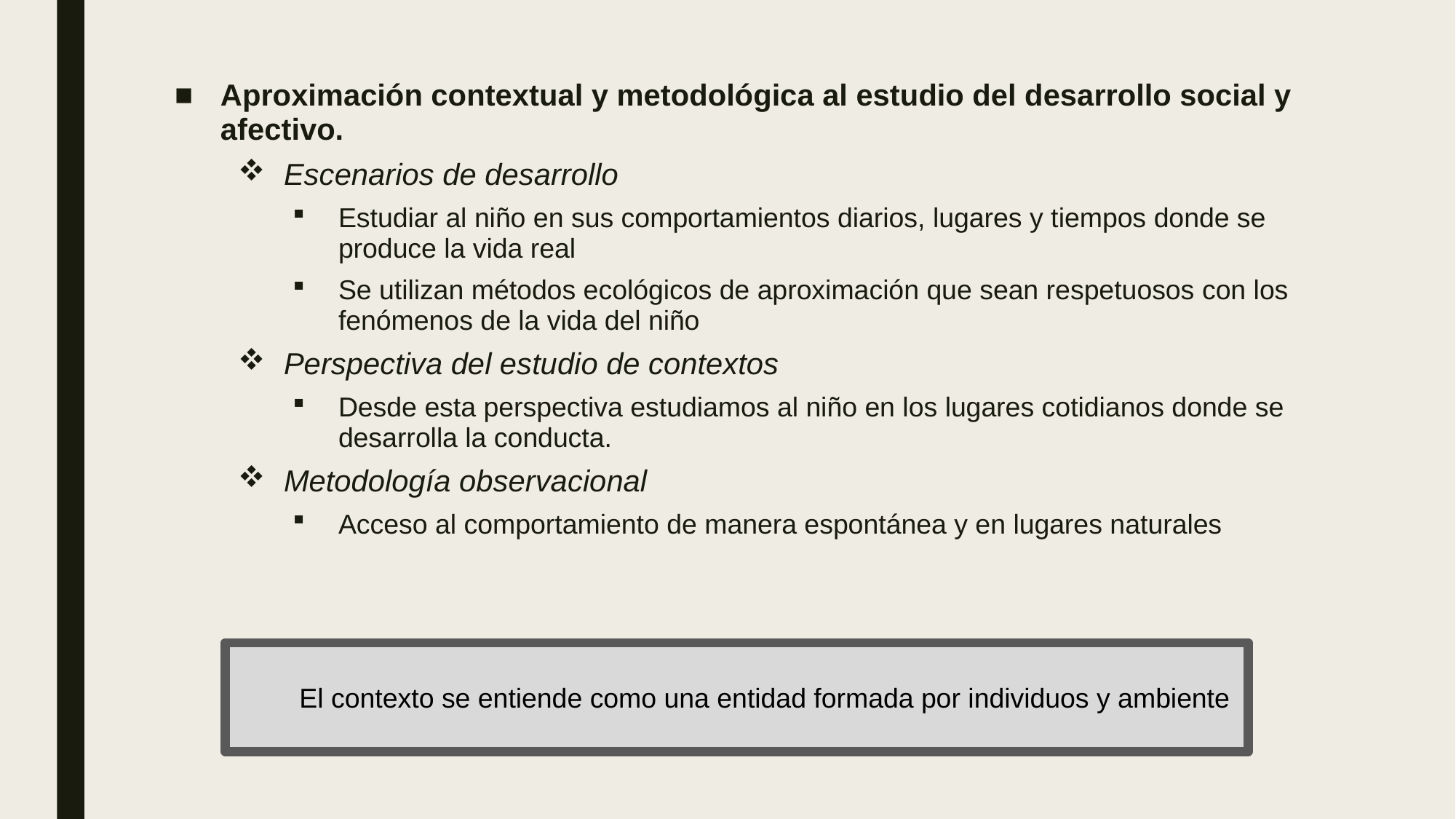

Aproximación contextual y metodológica al estudio del desarrollo social y afectivo.
Escenarios de desarrollo
Estudiar al niño en sus comportamientos diarios, lugares y tiempos donde se produce la vida real
Se utilizan métodos ecológicos de aproximación que sean respetuosos con los fenómenos de la vida del niño
Perspectiva del estudio de contextos
Desde esta perspectiva estudiamos al niño en los lugares cotidianos donde se desarrolla la conducta.
Metodología observacional
Acceso al comportamiento de manera espontánea y en lugares naturales

El contexto se entiende como una entidad formada por individuos y ambiente